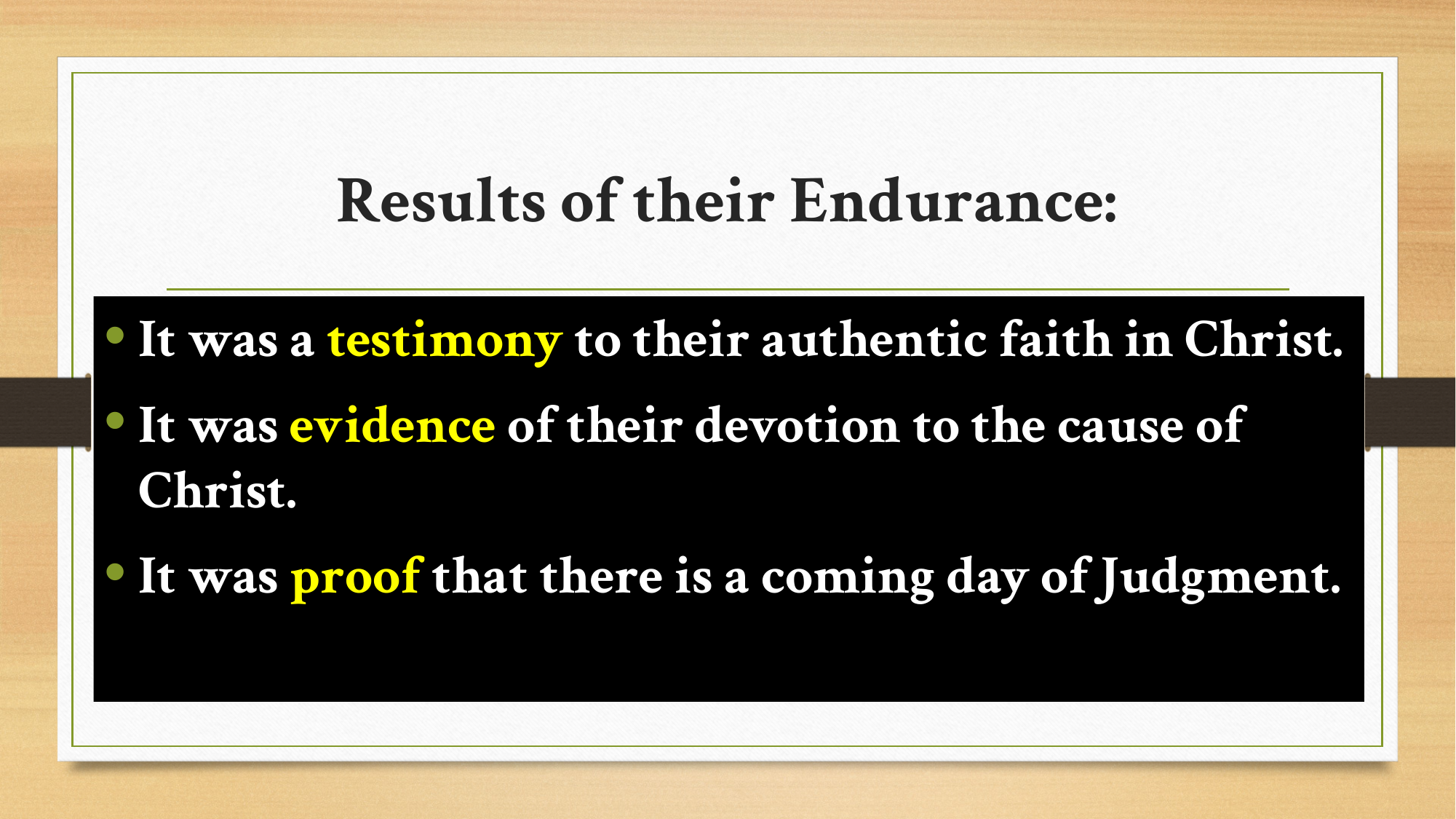

# Results of their Endurance:
It was a testimony to their authentic faith in Christ.
It was evidence of their devotion to the cause of Christ.
It was proof that there is a coming day of Judgment.